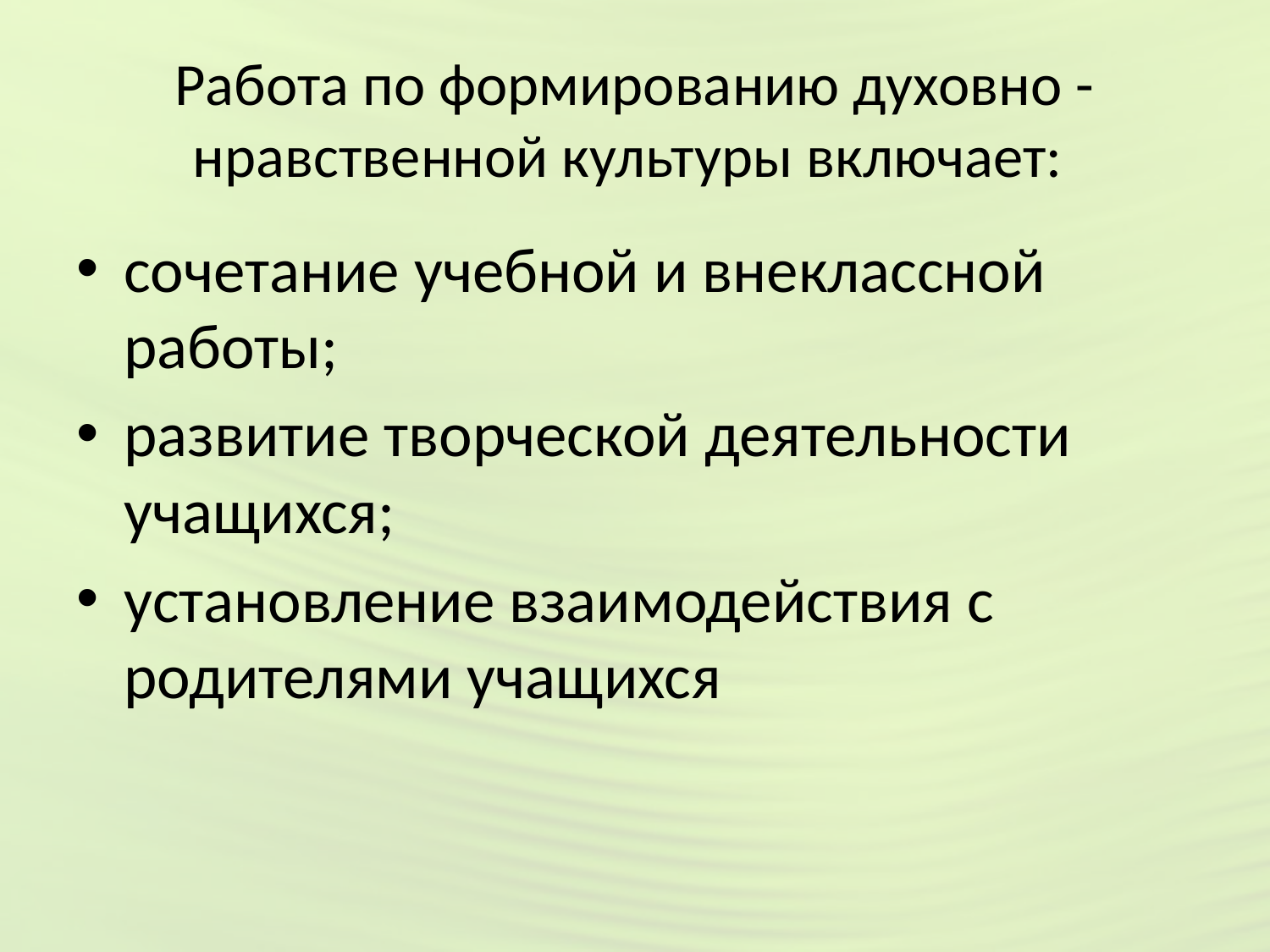

# Работа по формированию духовно - нравственной культуры включает:
сочетание учебной и внеклассной работы;
развитие творческой деятельности учащихся;
установление взаимодействия с родителями учащихся